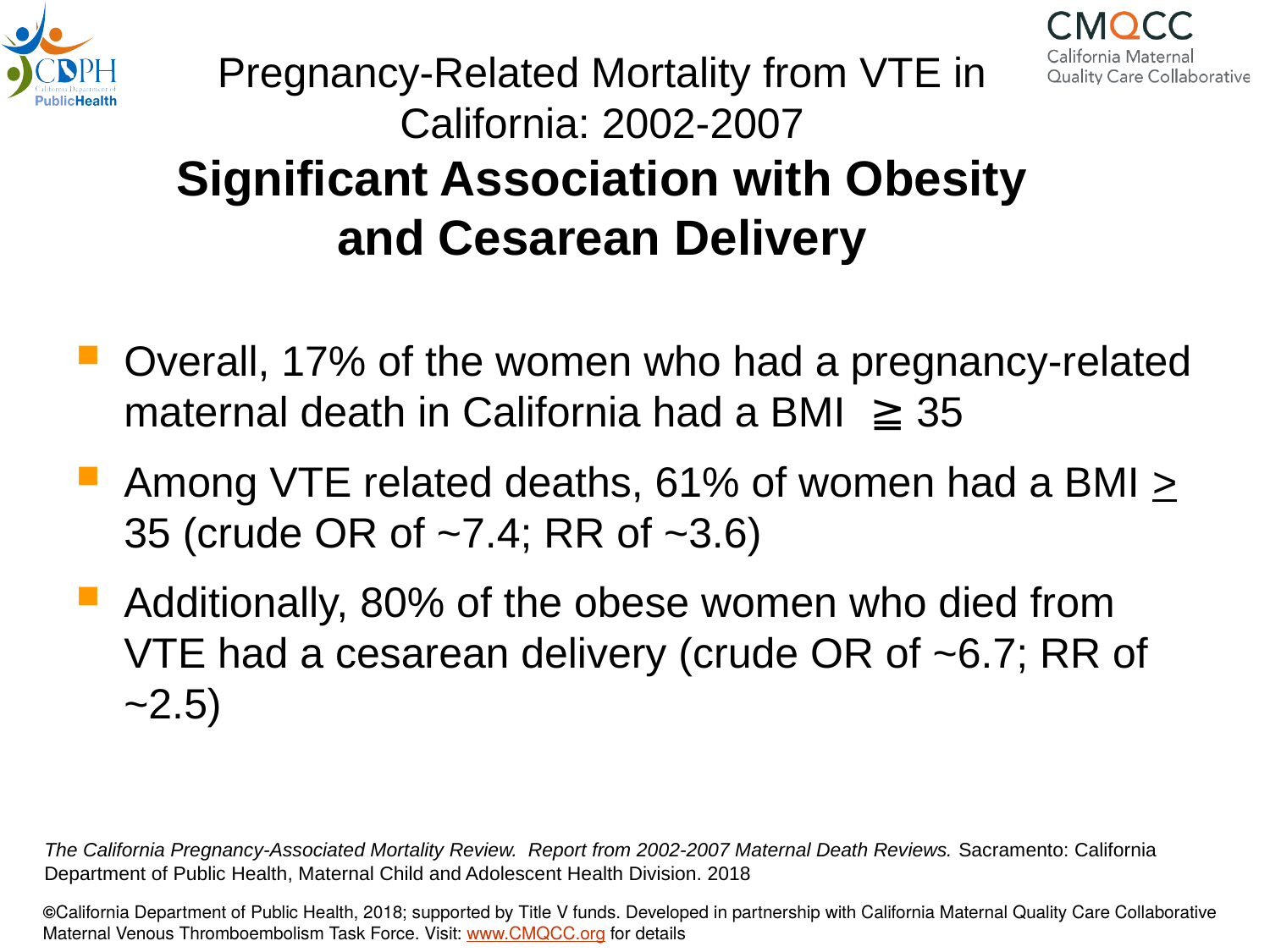

# Pregnancy-Related Mortality from VTE in California: 2002-2007 Significant Association with Obesity and Cesarean Delivery
Overall, 17% of the women who had a pregnancy-related maternal death in California had a BMI  ≧ 35
Among VTE related deaths, 61% of women had a BMI > 35 (crude OR of ~7.4; RR of ~3.6)
Additionally, 80% of the obese women who died from VTE had a cesarean delivery (crude OR of ~6.7; RR of ~2.5)
The California Pregnancy-Associated Mortality Review.  Report from 2002-2007 Maternal Death Reviews. Sacramento: California Department of Public Health, Maternal Child and Adolescent Health Division. 2018